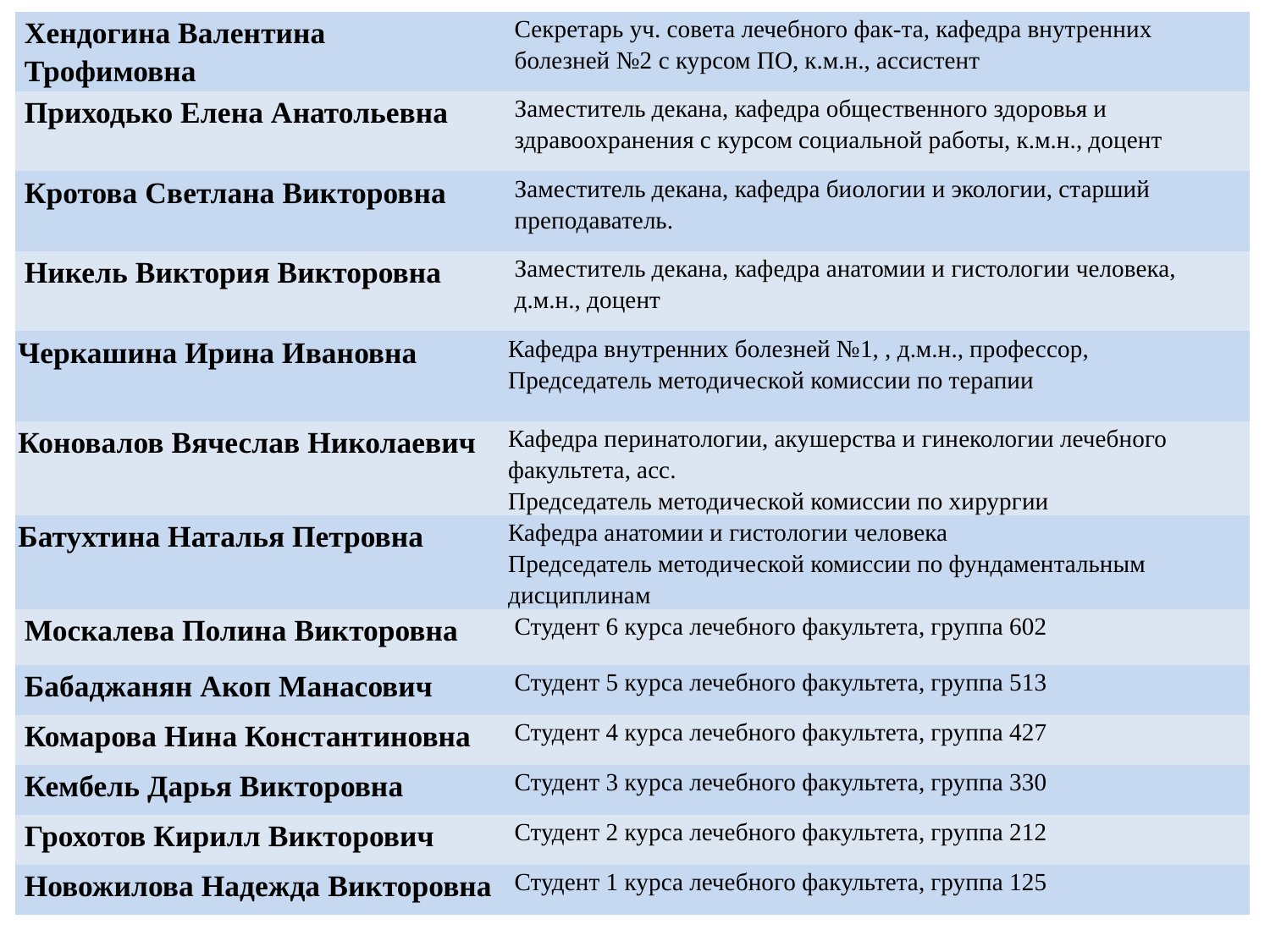

| Хендогина Валентина Трофимовна | Секретарь уч. совета лечебного фак-та, кафедра внутренних болезней №2 с курсом ПО, к.м.н., ассистент |
| --- | --- |
| Приходько Елена Анатольевна | Заместитель декана, кафедра общественного здоровья и здравоохранения с курсом социальной работы, к.м.н., доцент |
| Кротова Светлана Викторовна | Заместитель декана, кафедра биологии и экологии, старший преподаватель. |
| Никель Виктория Викторовна | Заместитель декана, кафедра анатомии и гистологии человека, д.м.н., доцент |
| Черкашина Ирина Ивановна | Кафедра внутренних болезней №1, , д.м.н., профессор, Председатель методической комиссии по терапии |
| Коновалов Вячеслав Николаевич | Кафедра перинатологии, акушерства и гинекологии лечебного факультета, асс. Председатель методической комиссии по хирургии |
| Батухтина Наталья Петровна | Кафедра анатомии и гистологии человека Председатель методической комиссии по фундаментальным дисциплинам |
| Москалева Полина Викторовна | Студент 6 курса лечебного факультета, группа 602 |
| Бабаджанян Акоп Манасович | Студент 5 курса лечебного факультета, группа 513 |
| Комарова Нина Константиновна | Студент 4 курса лечебного факультета, группа 427 |
| Кембель Дарья Викторовна | Студент 3 курса лечебного факультета, группа 330 |
| Грохотов Кирилл Викторович | Студент 2 курса лечебного факультета, группа 212 |
| Новожилова Надежда Викторовна | Студент 1 курса лечебного факультета, группа 125 |